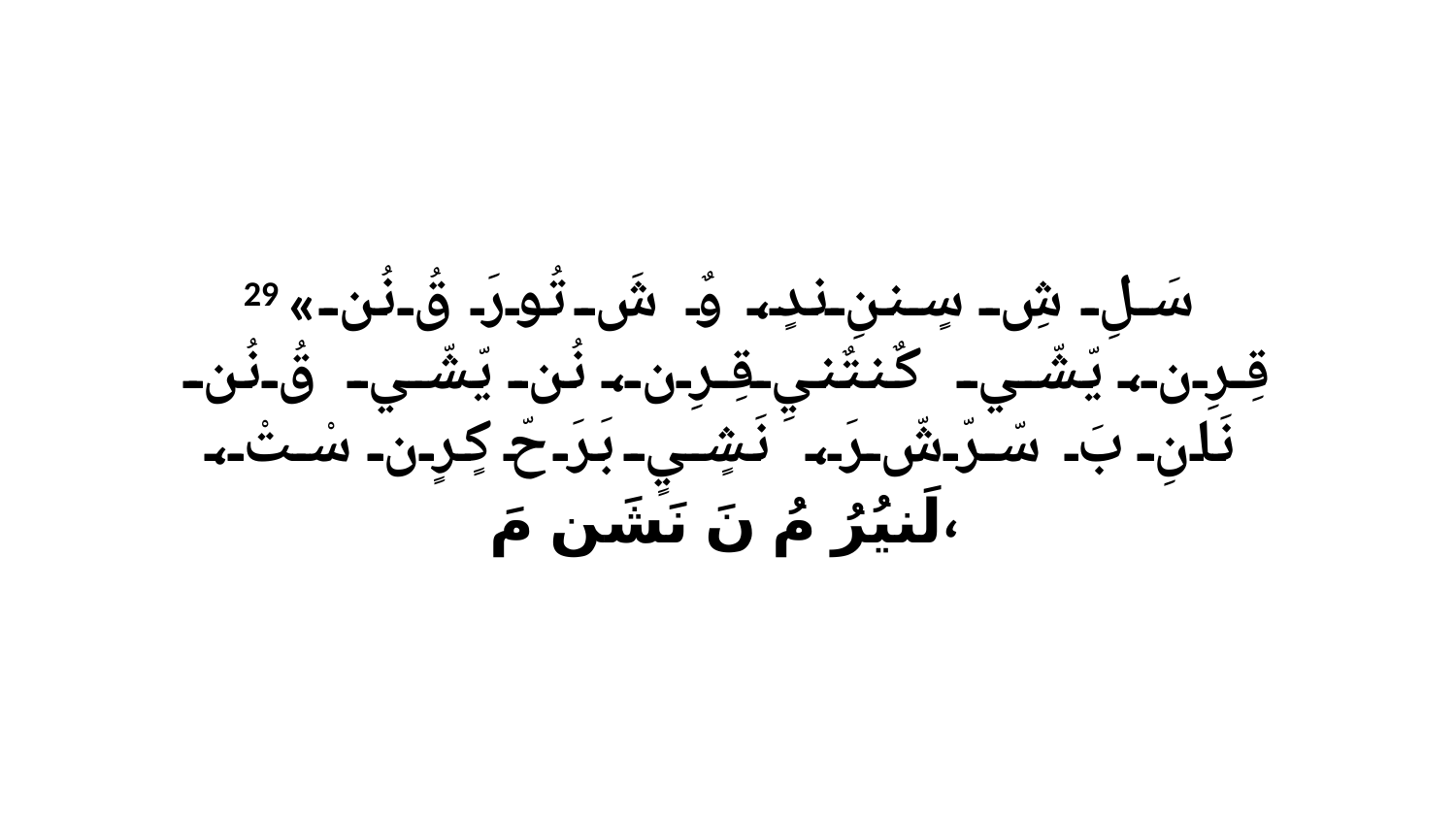

29 «سَلِ شِ سٍننِ ندٍ، وٌ شَ تُورَ قُ نُن قِرِن، يّشّي كٌنتٌنيِ قِرِن، نُن يّشّي قُ نُن نَانِ بَ سّرّشّ رَ، نَشٍيٍ بَرَ حّ كٍرٍن سْتْ، لَنيُرُ مُ نَ نَشَن مَ،